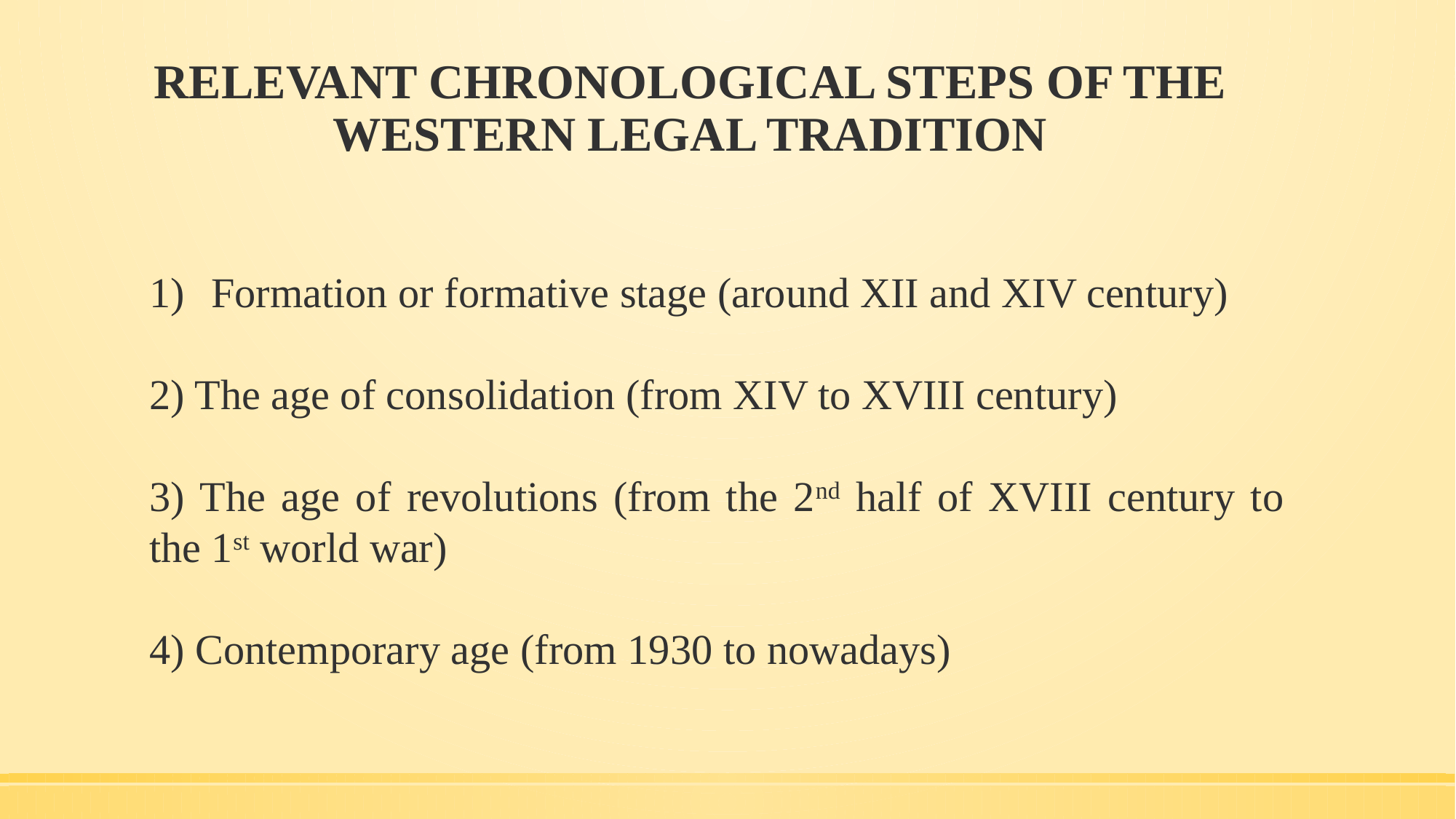

# RELEVANT CHRONOLOGICAL STEPS OF THE WESTERN LEGAL TRADITION
Formation or formative stage (around XII and XIV century)

2) The age of consolidation (from XIV to XVIII century)

3) The age of revolutions (from the 2nd half of XVIII century to the 1st world war)

4) Contemporary age (from 1930 to nowadays)